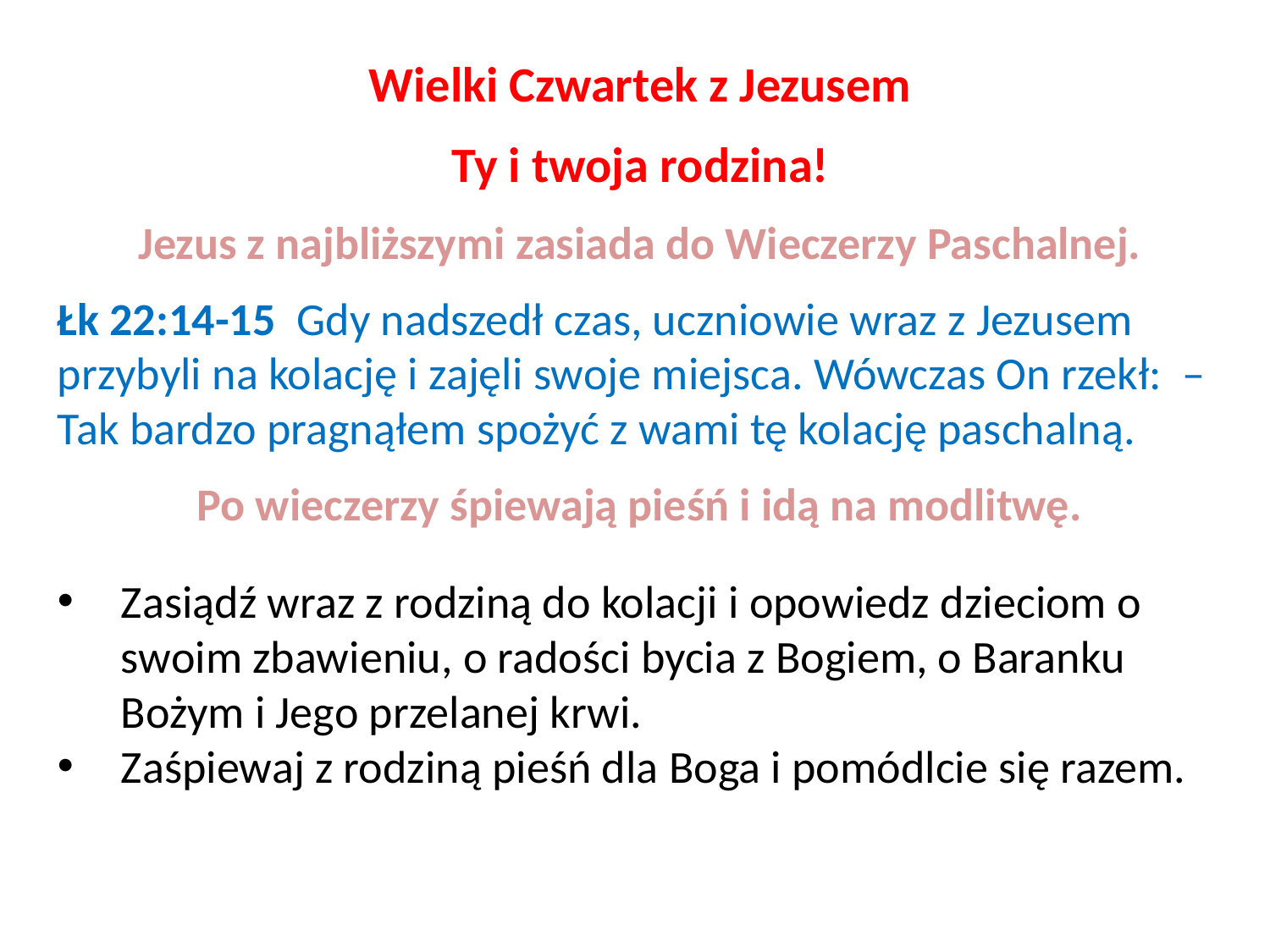

Wielki Czwartek z Jezusem
Ty i twoja rodzina!
Jezus z najbliższymi zasiada do Wieczerzy Paschalnej.
Łk 22:14-15  Gdy nadszedł czas, uczniowie wraz z Jezusem przybyli na kolację i zajęli swoje miejsca. Wówczas On rzekł:  – Tak bardzo pragnąłem spożyć z wami tę kolację paschalną.
Po wieczerzy śpiewają pieśń i idą na modlitwę.

Zasiądź wraz z rodziną do kolacji i opowiedz dzieciom o swoim zbawieniu, o radości bycia z Bogiem, o Baranku Bożym i Jego przelanej krwi.
Zaśpiewaj z rodziną pieśń dla Boga i pomódlcie się razem.